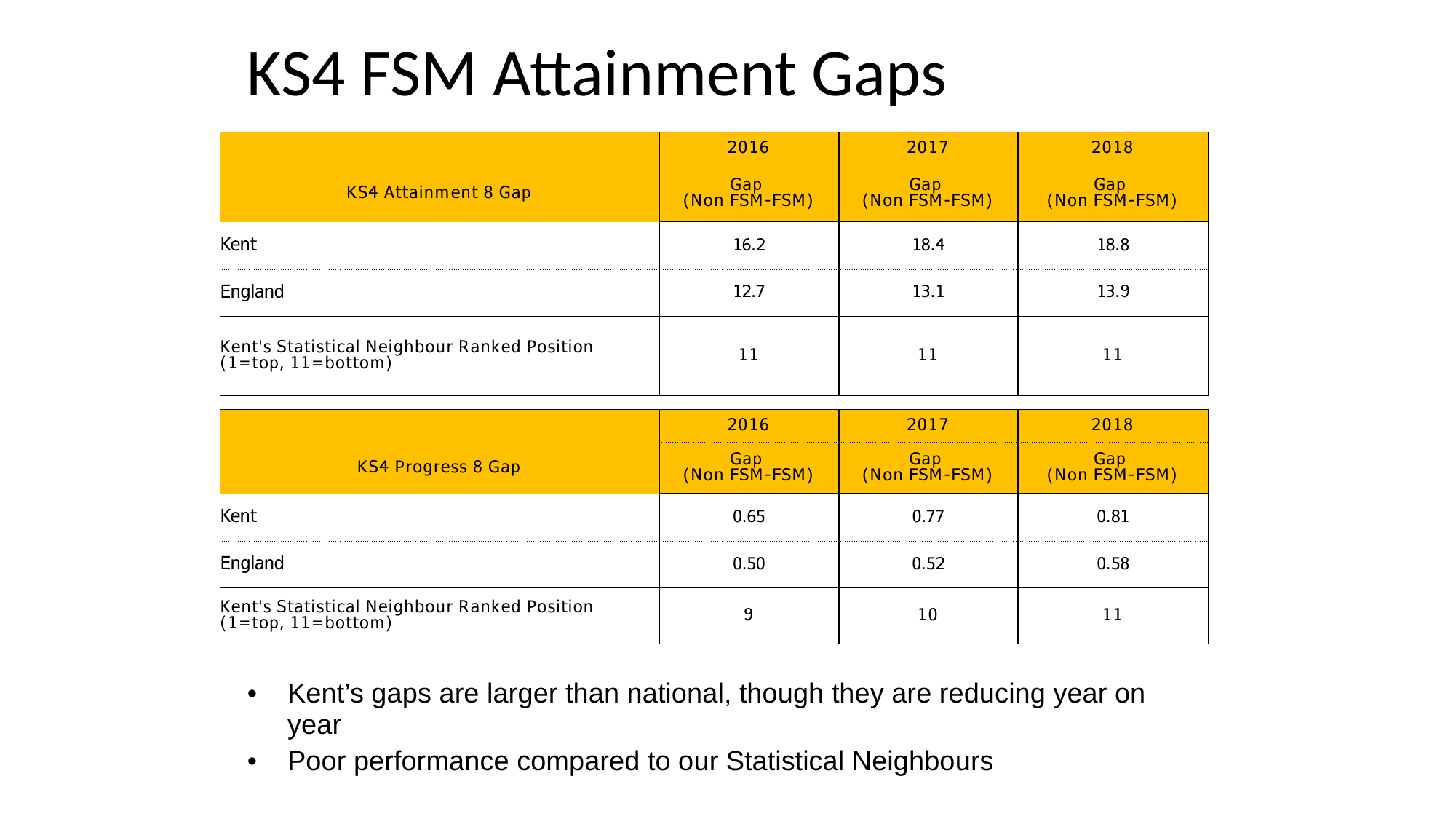

# KS4 FSM Attainment Gaps
|  | 2016 | 2017 | 2018 |
| --- | --- | --- | --- |
| KS4 Attainment 8 Gap | Gap (Non FSM-FSM) | Gap (Non FSM-FSM) | Gap (Non FSM-FSM) |
| Kent | 16.2 | 18.4 | 18.8 |
| England | 12.7 | 13.1 | 13.9 |
| Kent's Statistical Neighbour Ranked Position (1=top, 11=bottom) | 11 | 11 | 11 |
|  | 2016 | 2017 | 2018 |
| --- | --- | --- | --- |
| KS4 Progress 8 Gap | Gap (Non FSM-FSM) | Gap (Non FSM-FSM) | Gap (Non FSM-FSM) |
| Kent | 0.65 | 0.77 | 0.81 |
| England | 0.50 | 0.52 | 0.58 |
| Kent's Statistical Neighbour Ranked Position (1=top, 11=bottom) | 9 | 10 | 11 |
Kent’s gaps are larger than national, though they are reducing year on year
Poor performance compared to our Statistical Neighbours